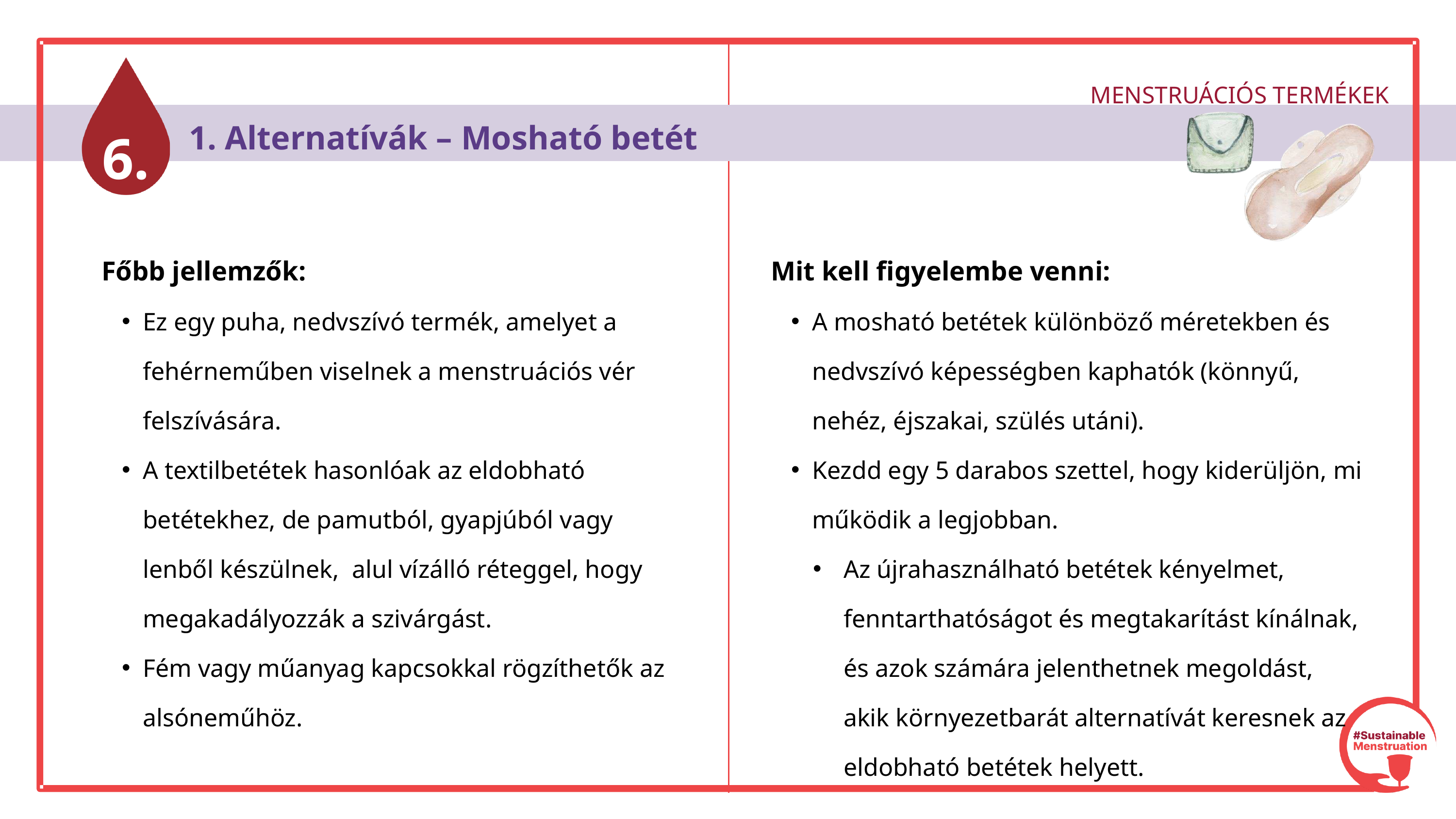

MENSTRUÁCIÓS TERMÉKEK

6.

                          1. Alternatívák – Mosható betét
Főbb jellemzők:
Ez egy puha, nedvszívó termék, amelyet a fehérneműben viselnek a menstruációs vér felszívására.
A textilbetétek hasonlóak az eldobható betétekhez, de pamutból, gyapjúból vagy lenből készülnek,  alul vízálló réteggel, hogy megakadályozzák a szivárgást.
Fém vagy műanyag kapcsokkal rögzíthetők az alsóneműhöz.

Mit kell figyelembe venni:
A mosható betétek különböző méretekben és nedvszívó képességben kaphatók (könnyű, nehéz, éjszakai, szülés utáni).
Kezdd egy 5 darabos szettel, hogy kiderüljön, mi működik a legjobban.
Az újrahasználható betétek kényelmet, fenntarthatóságot és megtakarítást kínálnak, és azok számára jelenthetnek megoldást, akik környezetbarát alternatívát keresnek az eldobható betétek helyett.